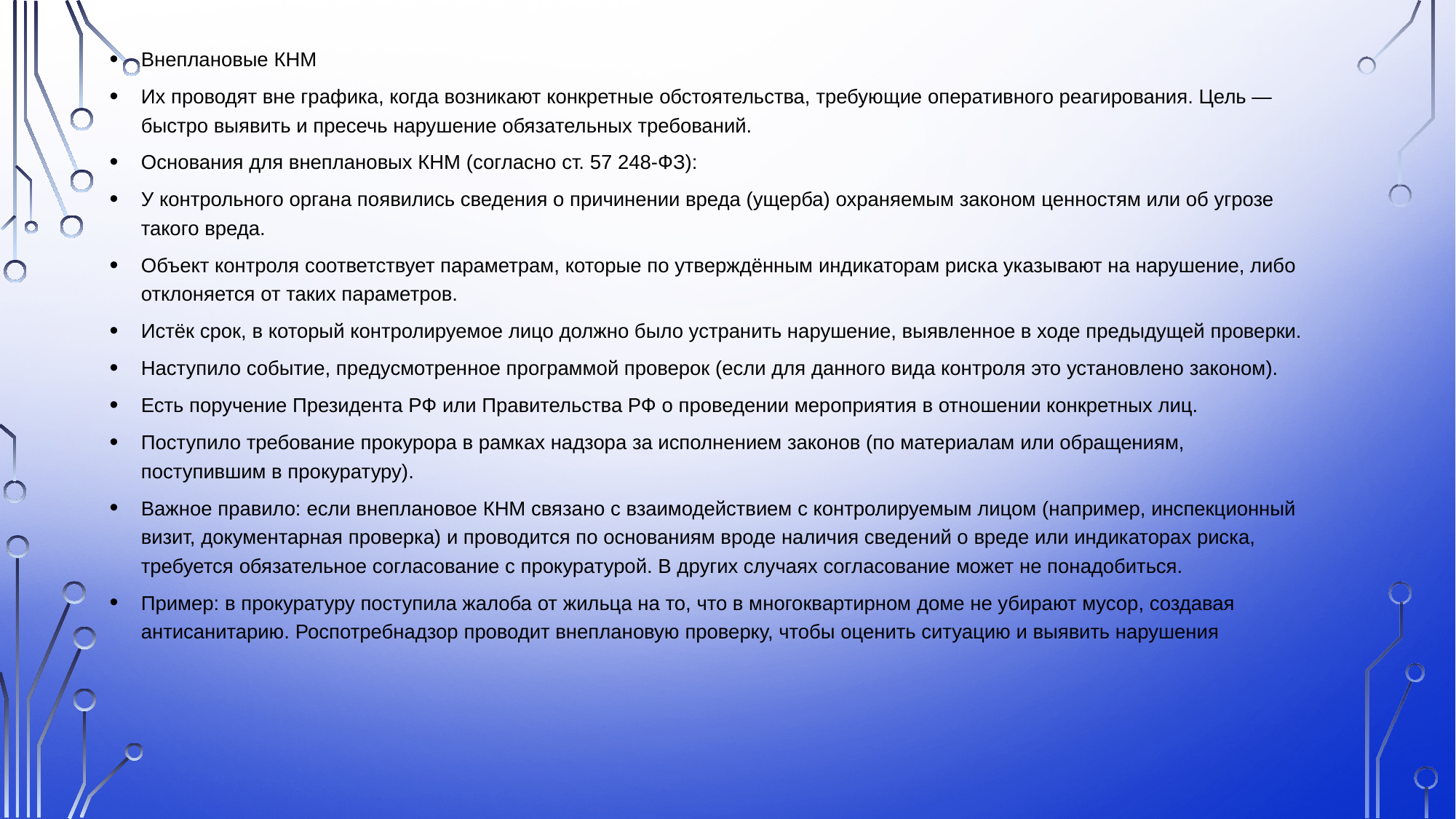

Внеплановые КНМ
Их проводят вне графика, когда возникают конкретные обстоятельства, требующие оперативного реагирования. Цель — быстро выявить и пресечь нарушение обязательных требований.
Основания для внеплановых КНМ (согласно ст. 57 248-ФЗ):
У контрольного органа появились сведения о причинении вреда (ущерба) охраняемым законом ценностям или об угрозе такого вреда.
Объект контроля соответствует параметрам, которые по утверждённым индикаторам риска указывают на нарушение, либо отклоняется от таких параметров.
Истёк срок, в который контролируемое лицо должно было устранить нарушение, выявленное в ходе предыдущей проверки.
Наступило событие, предусмотренное программой проверок (если для данного вида контроля это установлено законом).
Есть поручение Президента РФ или Правительства РФ о проведении мероприятия в отношении конкретных лиц.
Поступило требование прокурора в рамках надзора за исполнением законов (по материалам или обращениям, поступившим в прокуратуру).
Важное правило: если внеплановое КНМ связано с взаимодействием с контролируемым лицом (например, инспекционный визит, документарная проверка) и проводится по основаниям вроде наличия сведений о вреде или индикаторах риска, требуется обязательное согласование с прокуратурой. В других случаях согласование может не понадобиться.
Пример: в прокуратуру поступила жалоба от жильца на то, что в многоквартирном доме не убирают мусор, создавая антисанитарию. Роспотребнадзор проводит внеплановую проверку, чтобы оценить ситуацию и выявить нарушения